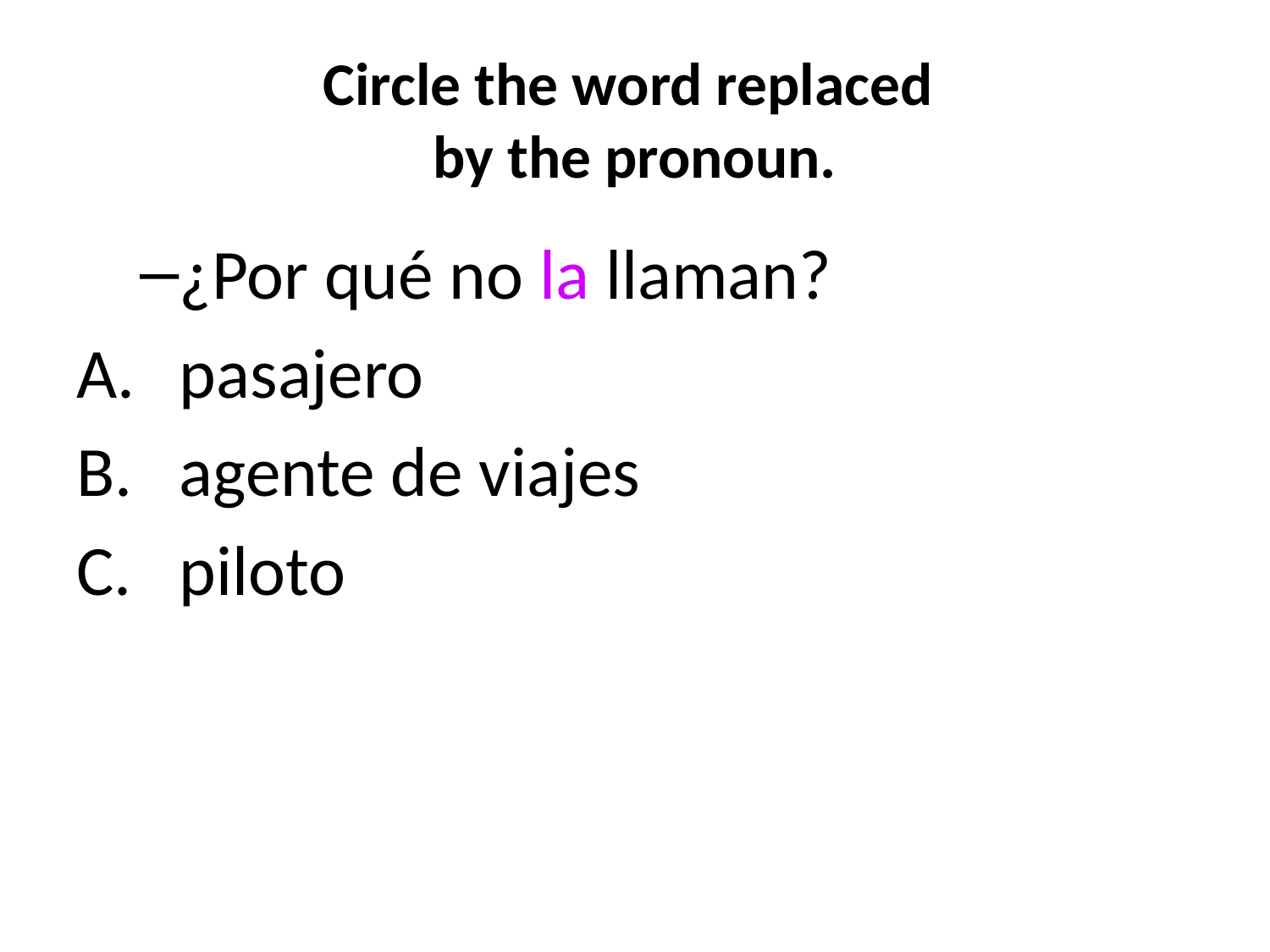

# Circle the word replaced by the pronoun.
¿Por qué no la llaman?
pasajero
agente de viajes
piloto